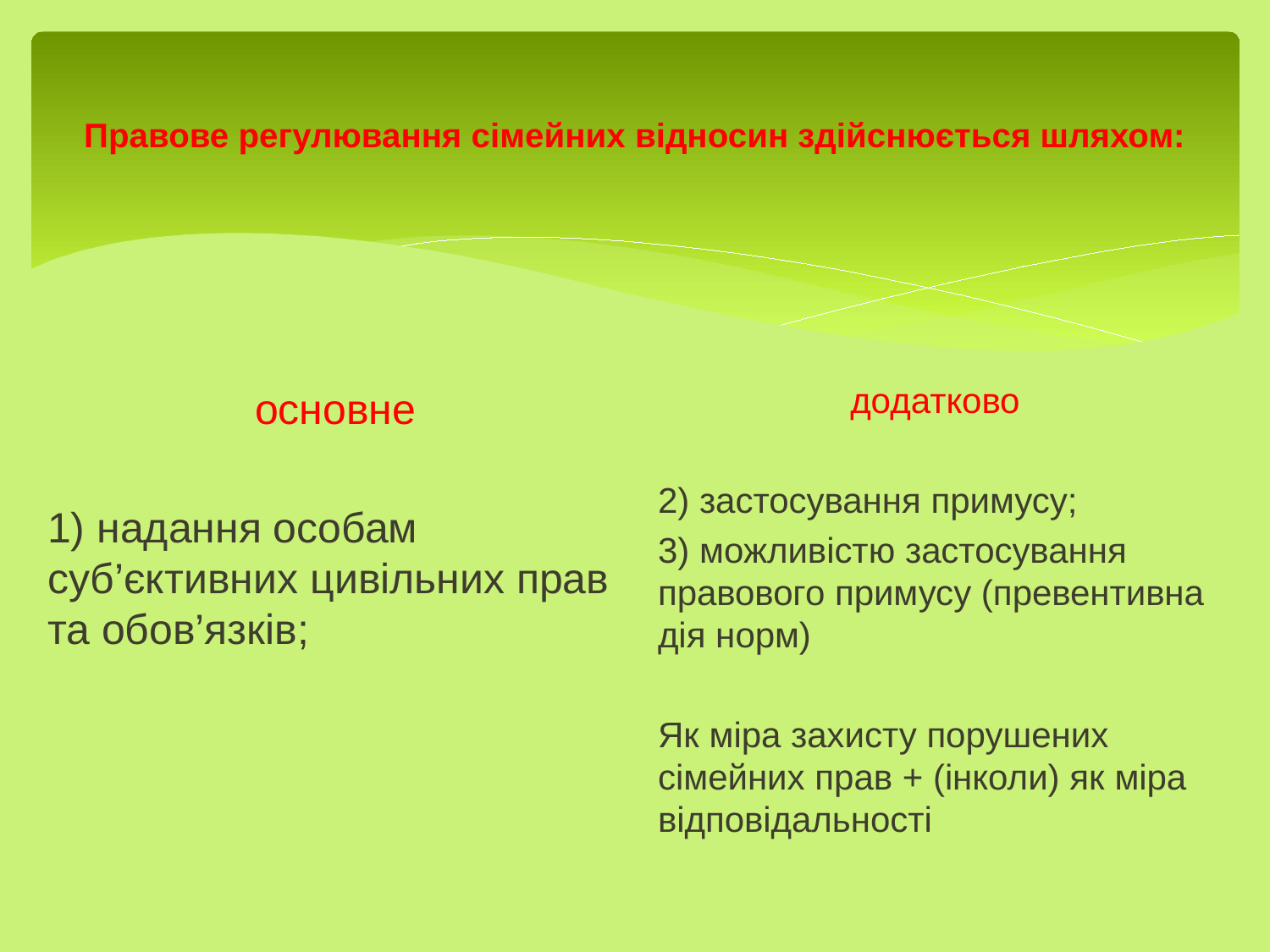

# Правове регулювання сімейних відносин здійснюється шляхом:
додатково

2) застосування примусу;
3) можливістю застосування правового примусу (превентивна дія норм)

Як міра захисту порушених сімейних прав + (інколи) як міра відповідальності

основне

1) надання особам суб’єктивних цивільних прав та обов’язків;